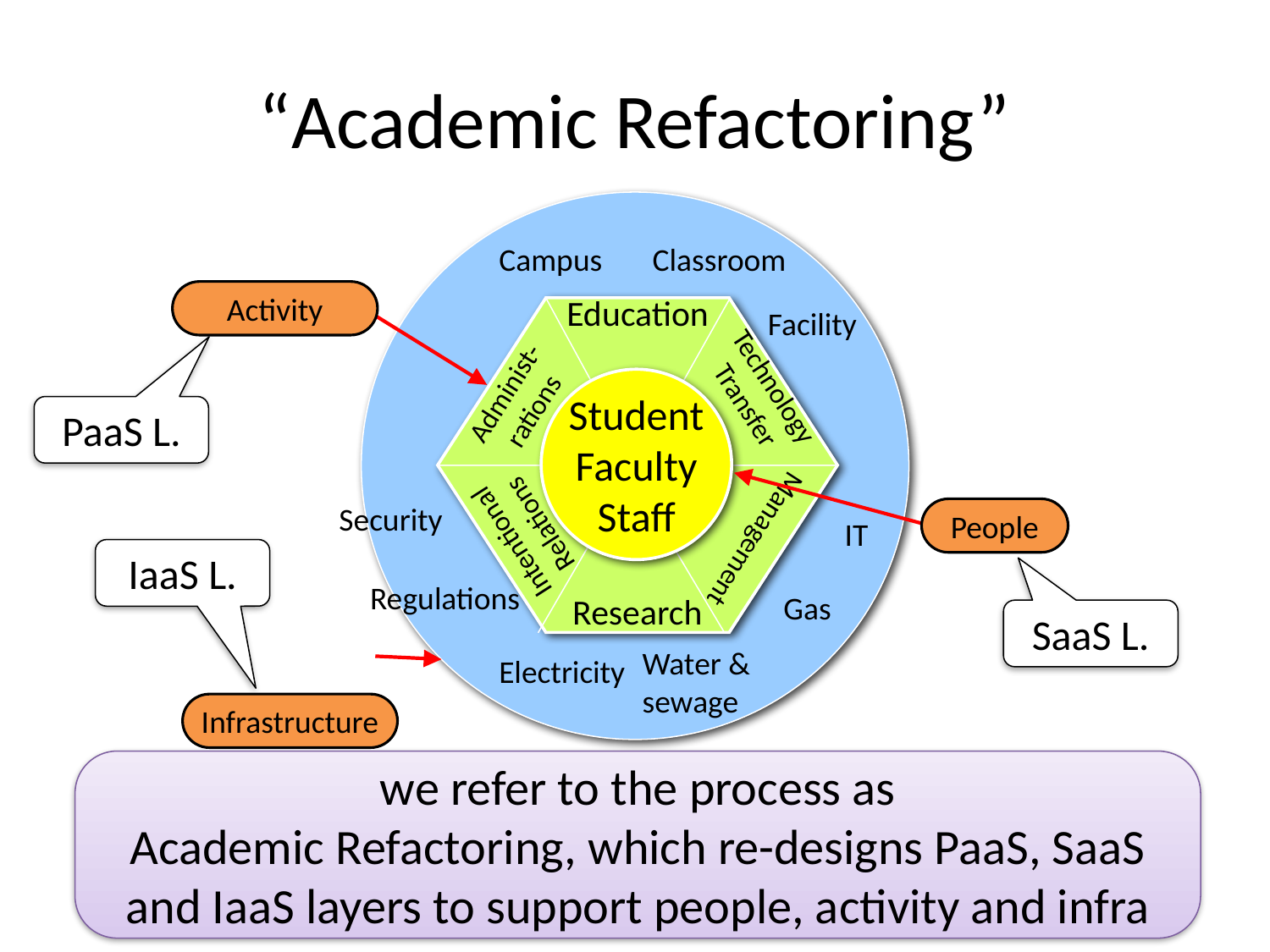

# “Academic Refactoring”

Campus
Classroom
Activity
Education

Facility
Technology
Transfer
Administ-
rations
Student
Faculty
Staff
PaaS L.
People
Intentional
Relations
Security
IT
Management
IaaS L.
Regulations
Research
Gas
Infrastructure
SaaS L.
Water & sewage
Electricity
we refer to the process as
Academic Refactoring, which re-designs PaaS, SaaS and IaaS layers to support people, activity and infra